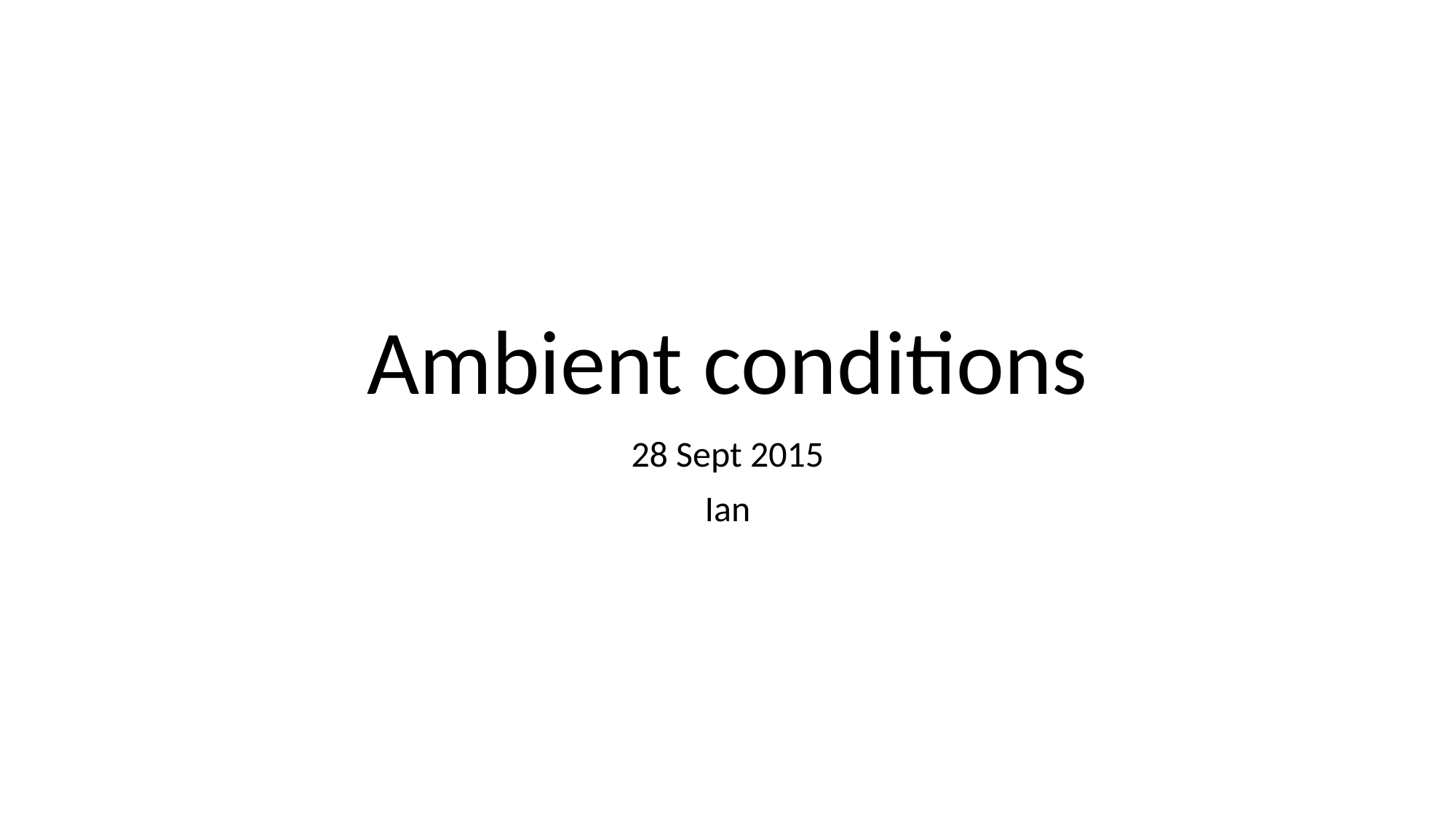

# Ambient conditions
28 Sept 2015
Ian